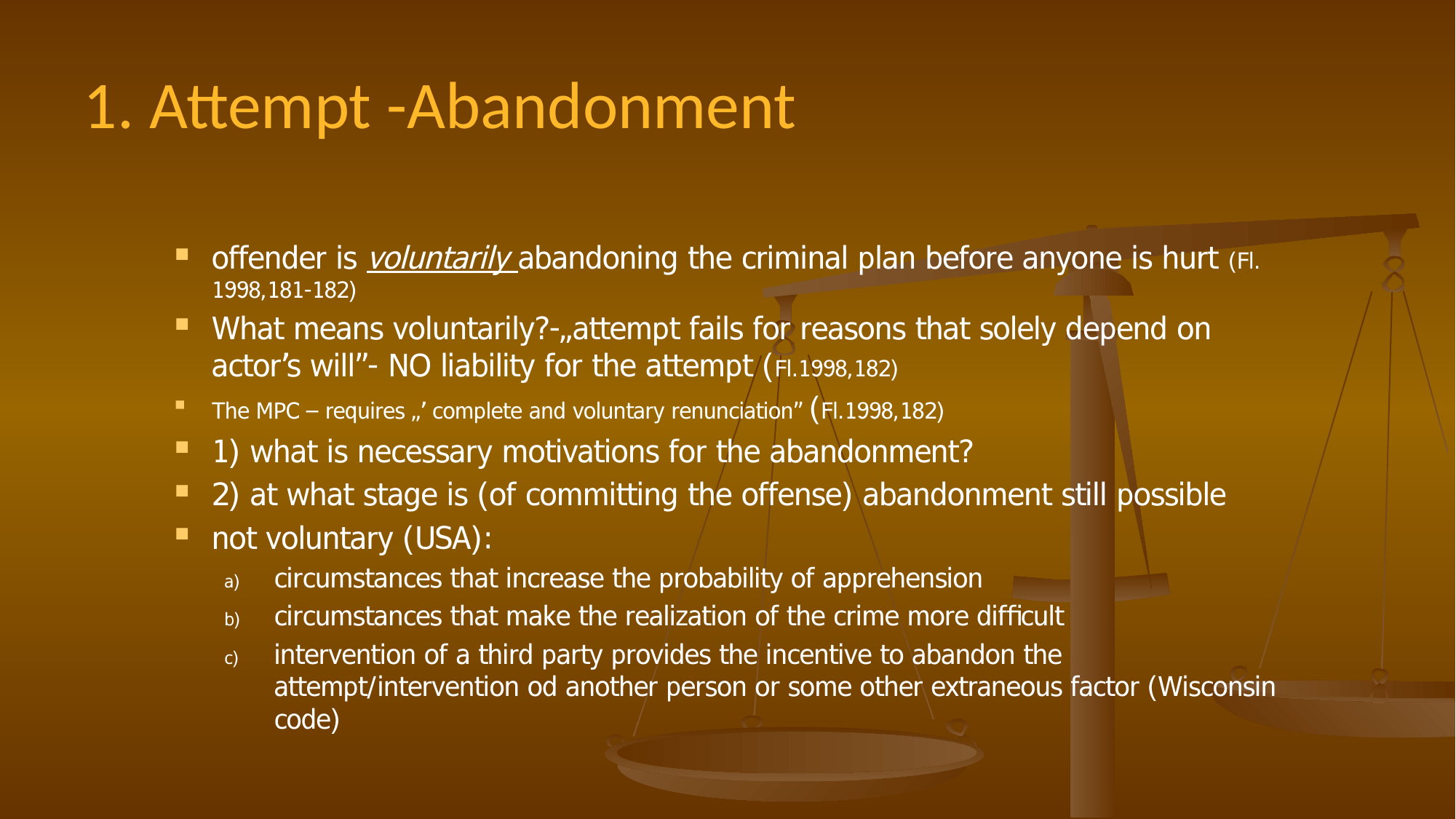

# 1. Attempt -Abandonment
offender is voluntarily abandoning the criminal plan before anyone is hurt (Fl. 1998,181-182)
What means voluntarily?-„attempt fails for reasons that solely depend on actor’s will”- NO liability for the attempt (Fl.1998,182)
The MPC – requires „’ complete and voluntary renunciation” (Fl.1998,182)
1) what is necessary motivations for the abandonment?
2) at what stage is (of committing the offense) abandonment still possible
not voluntary (USA):
circumstances that increase the probability of apprehension
circumstances that make the realization of the crime more difficult
intervention of a third party provides the incentive to abandon the attempt/intervention od another person or some other extraneous factor (Wisconsin code)